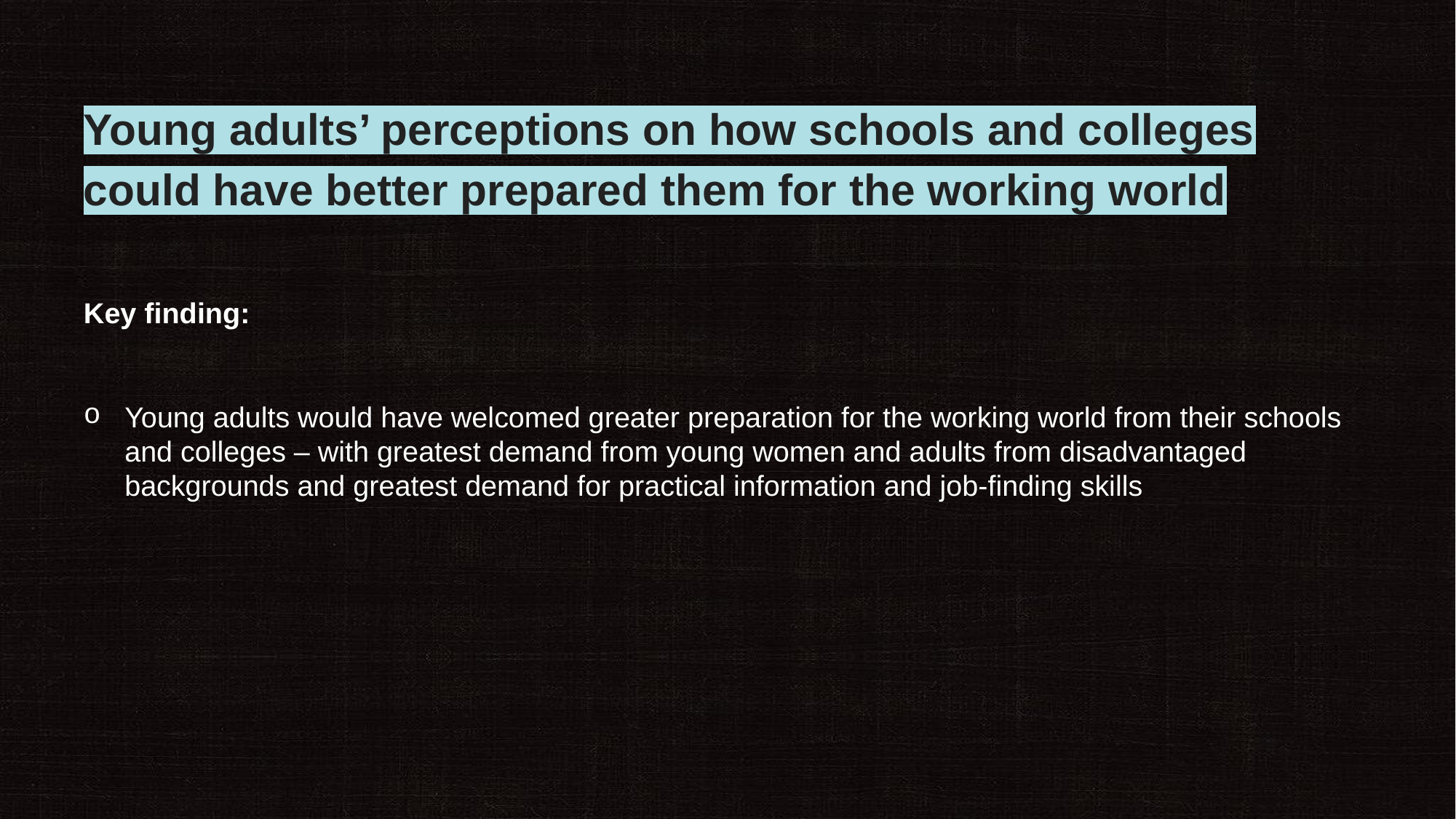

# Young adults’ perceptions on how schools and colleges could have better prepared them for the working world
Key finding:

Young adults would have welcomed greater preparation for the working world from their schools and colleges – with greatest demand from young women and adults from disadvantaged backgrounds and greatest demand for practical information and job-finding skills